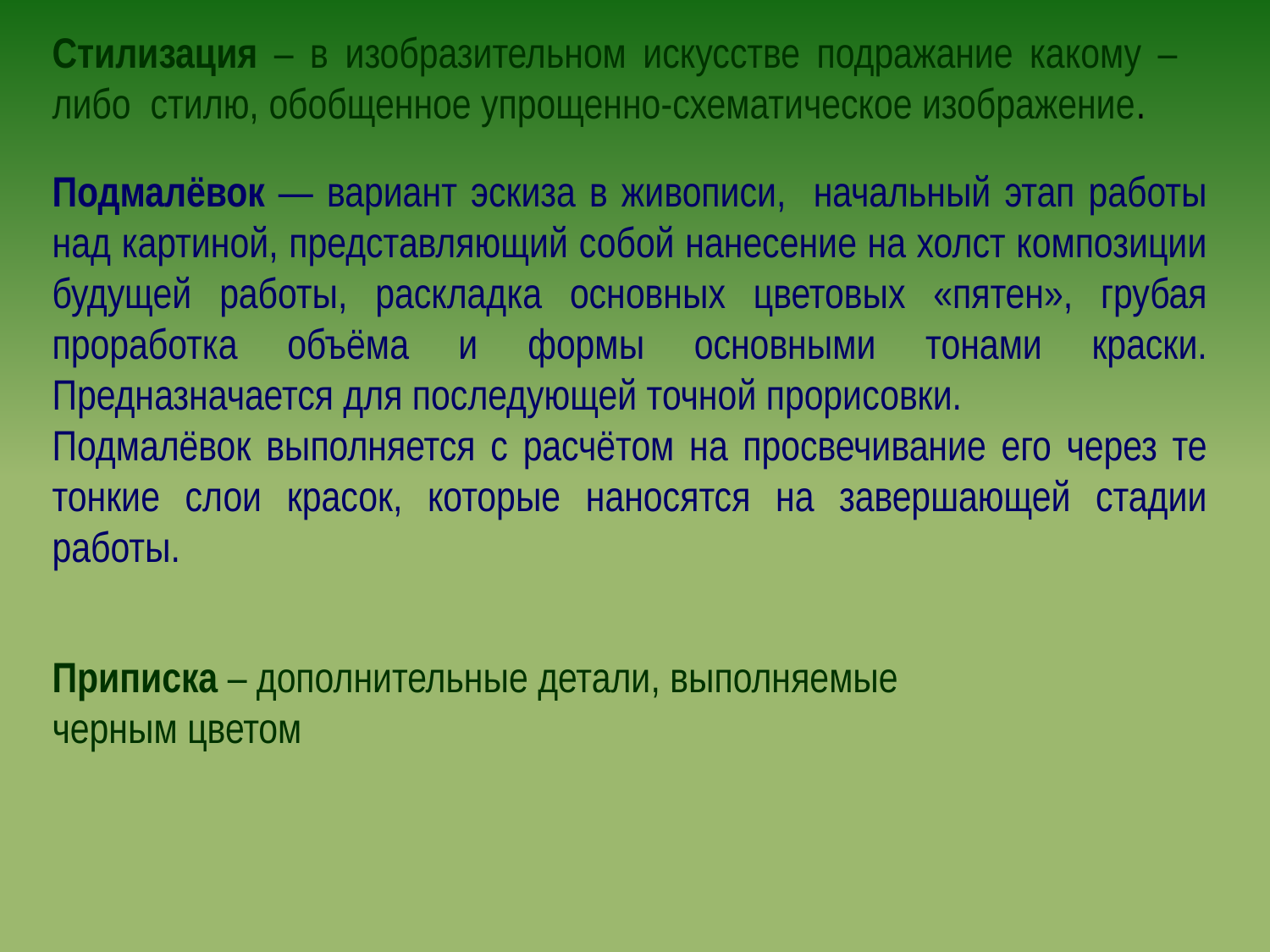

Стилизация – в изобразительном искусстве подражание какому –либо  стилю, обобщенное упрощенно-схематическое изображение.

Подмалёвок — вариант эскиза в живописи,  начальный этап работы над картиной, представляющий собой нанесение на холст композиции будущей работы, раскладка основных цветовых «пятен», грубая проработка объёма и формы основными тонами краски. Предназначается для последующей точной прорисовки.
Подмалёвок выполняется с расчётом на просвечивание его через те тонкие слои красок, которые наносятся на завершающей стадии работы.
Приписка – дополнительные детали, выполняемые черным цветом